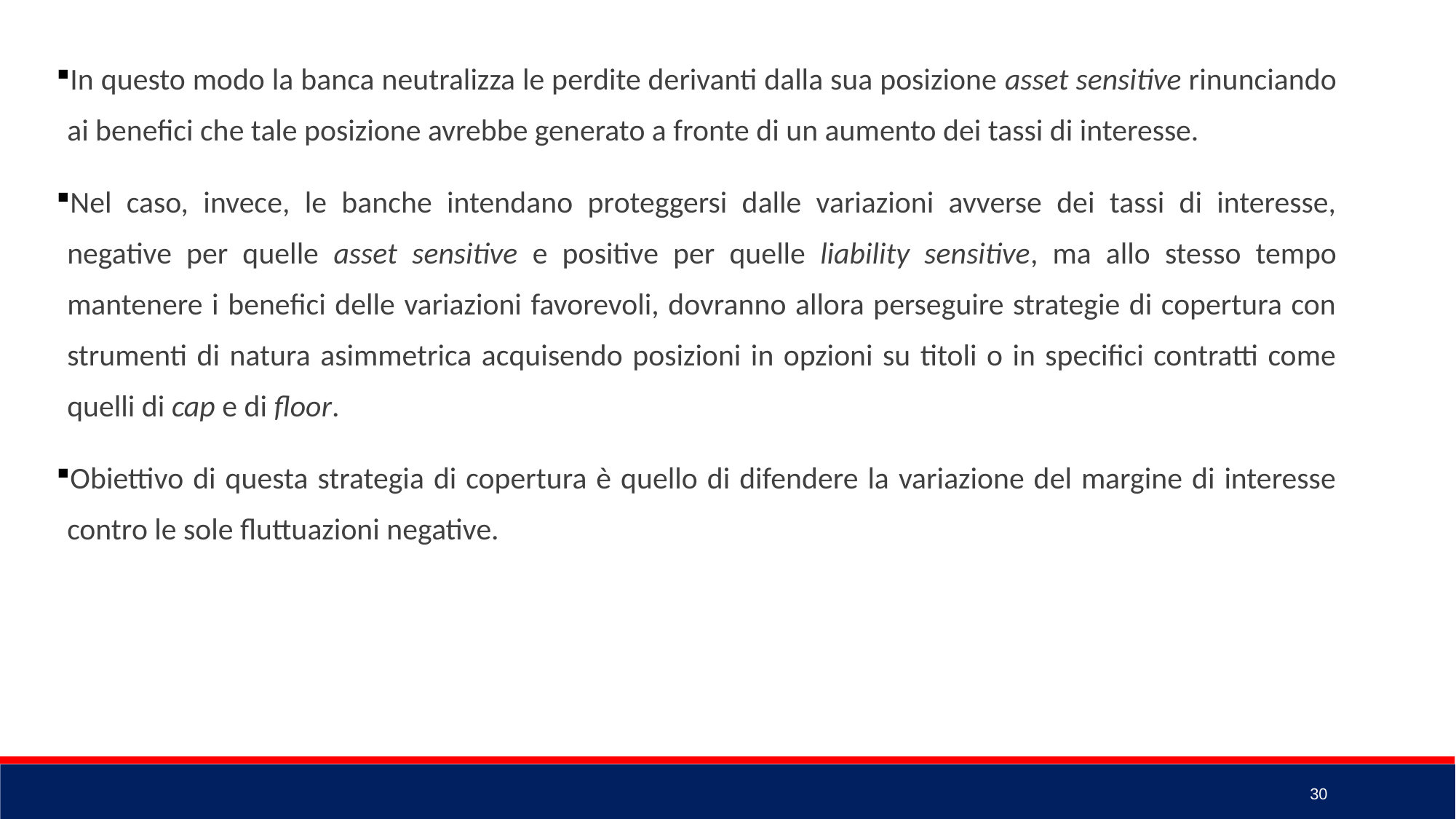

In questo modo la banca neutralizza le perdite derivanti dalla sua posizione asset sensitive rinunciando ai benefici che tale posizione avrebbe generato a fronte di un aumento dei tassi di interesse.
Nel caso, invece, le banche intendano proteggersi dalle variazioni avverse dei tassi di interesse, negative per quelle asset sensitive e positive per quelle liability sensitive, ma allo stesso tempo mantenere i benefici delle variazioni favorevoli, dovranno allora perseguire strategie di copertura con strumenti di natura asimmetrica acquisendo posizioni in opzioni su titoli o in specifici contratti come quelli di cap e di floor.
Obiettivo di questa strategia di copertura è quello di difendere la variazione del margine di interesse contro le sole fluttuazioni negative.
30